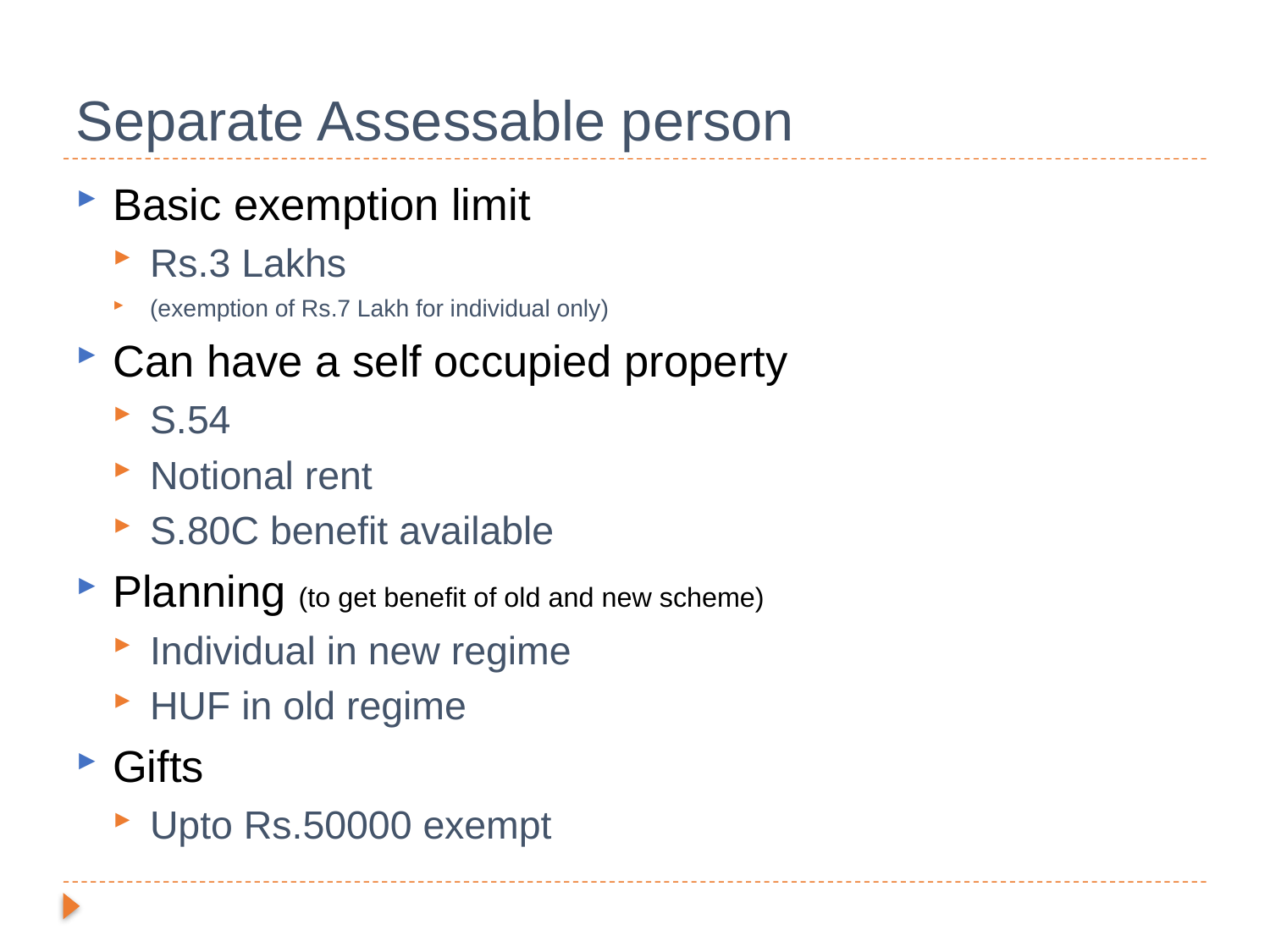

# Separate Assessable person
Basic exemption limit
Rs.3 Lakhs
(exemption of Rs.7 Lakh for individual only)
Can have a self occupied property
S.54
Notional rent
S.80C benefit available
Planning (to get benefit of old and new scheme)
Individual in new regime
HUF in old regime
Gifts
Upto Rs.50000 exempt